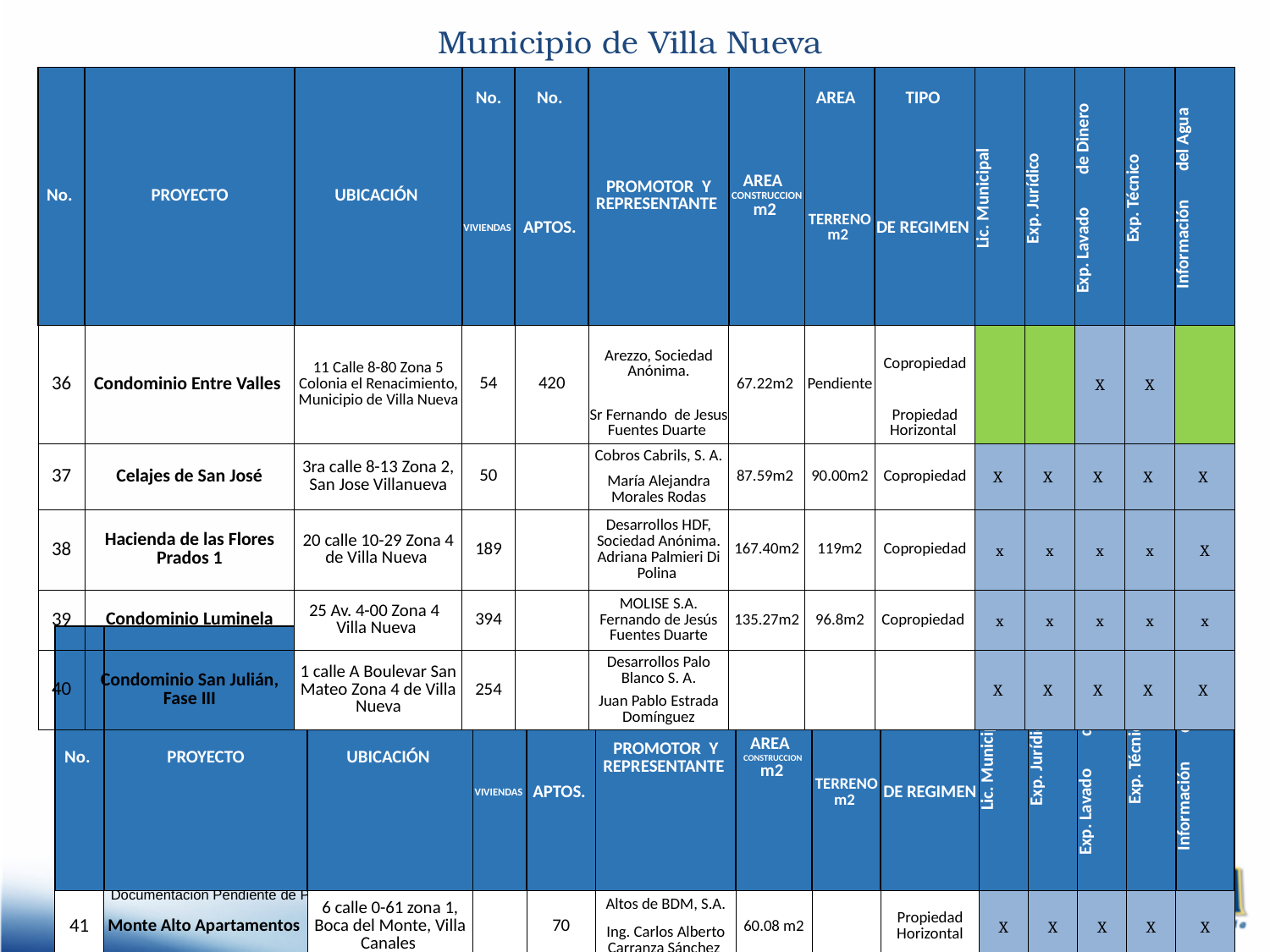

Municipio de Villa Nueva
| No. | PROYECTO | UBICACIÓN | No. | No. | PROMOTOR Y REPRESENTANTE | AREA CONSTRUCCION m2 | AREA | TIPO | Lic. Municipal | Exp. Jurídico | Exp. Lavado de Dinero | Exp. Técnico | Información del Agua |
| --- | --- | --- | --- | --- | --- | --- | --- | --- | --- | --- | --- | --- | --- |
|  |  |  | VIVIENDAS | APTOS. |  |  | TERRENO m2 | DE REGIMEN |  |  |  |  |  |
| 36 | Condominio Entre Valles | 11 Calle 8-80 Zona 5 Colonia el Renacimiento, Municipio de Villa Nueva | 54 | 420 | Arezzo, Sociedad Anónima. | 67.22m2 | Pendiente | Copropiedad |  |  | X | X |  |
|  |  |  |  |  | Sr Fernando de Jesus Fuentes Duarte |  |  | Propiedad Horizontal |  |  |  |  |  |
| 37 | Celajes de San José | 3ra calle 8-13 Zona 2, San Jose Villanueva | 50 |  | Cobros Cabrils, S. A. | 87.59m2 | 90.00m2 | Copropiedad | X | X | X | X | X |
|  |  |  |  |  | María Alejandra Morales Rodas |  |  |  |  |  |  |  |  |
| 38 | Hacienda de las Flores Prados 1 | 20 calle 10-29 Zona 4 de Villa Nueva | 189 |  | Desarrollos HDF, Sociedad Anónima. Adriana Palmieri Di Polina | 167.40m2 | 119m2 | Copropiedad | x | x | x | x | X |
| 39 | Condominio Luminela | 25 Av. 4-00 Zona 4 Villa Nueva | 394 |  | MOLISE S.A. Fernando de Jesús Fuentes Duarte | 135.27m2 | 96.8m2 | Copropiedad | x | x | x | x | x |
| 40 | Condominio San Julián, Fase III | 1 calle A Boulevar San Mateo Zona 4 de Villa Nueva | 254 |  | Desarrollos Palo Blanco S. A. |  |  |  | X | X | X | X | X |
|  |  |  |  |  | Juan Pablo Estrada Domínguez |  |  |  |  |  |  |  |  |
Municipio de Villa Canales
| No. | PROYECTO | UBICACIÓN | No. | No. | PROMOTOR Y REPRESENTANTE | AREA CONSTRUCCION m2 | AREA | TIPO | Lic. Municipal | Exp. Jurídico | Exp. Lavado de Dinero | Exp. Técnico | Información del Agua |
| --- | --- | --- | --- | --- | --- | --- | --- | --- | --- | --- | --- | --- | --- |
|  |  |  | VIVIENDAS | APTOS. |  |  | TERRENO m2 | DE REGIMEN |  |  |  |  |  |
| 41 | Monte Alto Apartamentos | 6 calle 0-61 zona 1, Boca del Monte, Villa Canales |  | 70 | Altos de BDM, S.A. | 60.08 m2 |  | Propiedad Horizontal | X | X | X | X | X |
|  |  |  |  |  | Ing. Carlos Alberto Carranza Sánchez |  |  |  |  |  |  |  |  |
Documentación Completa

Documentación Pendiente de Presentar
x